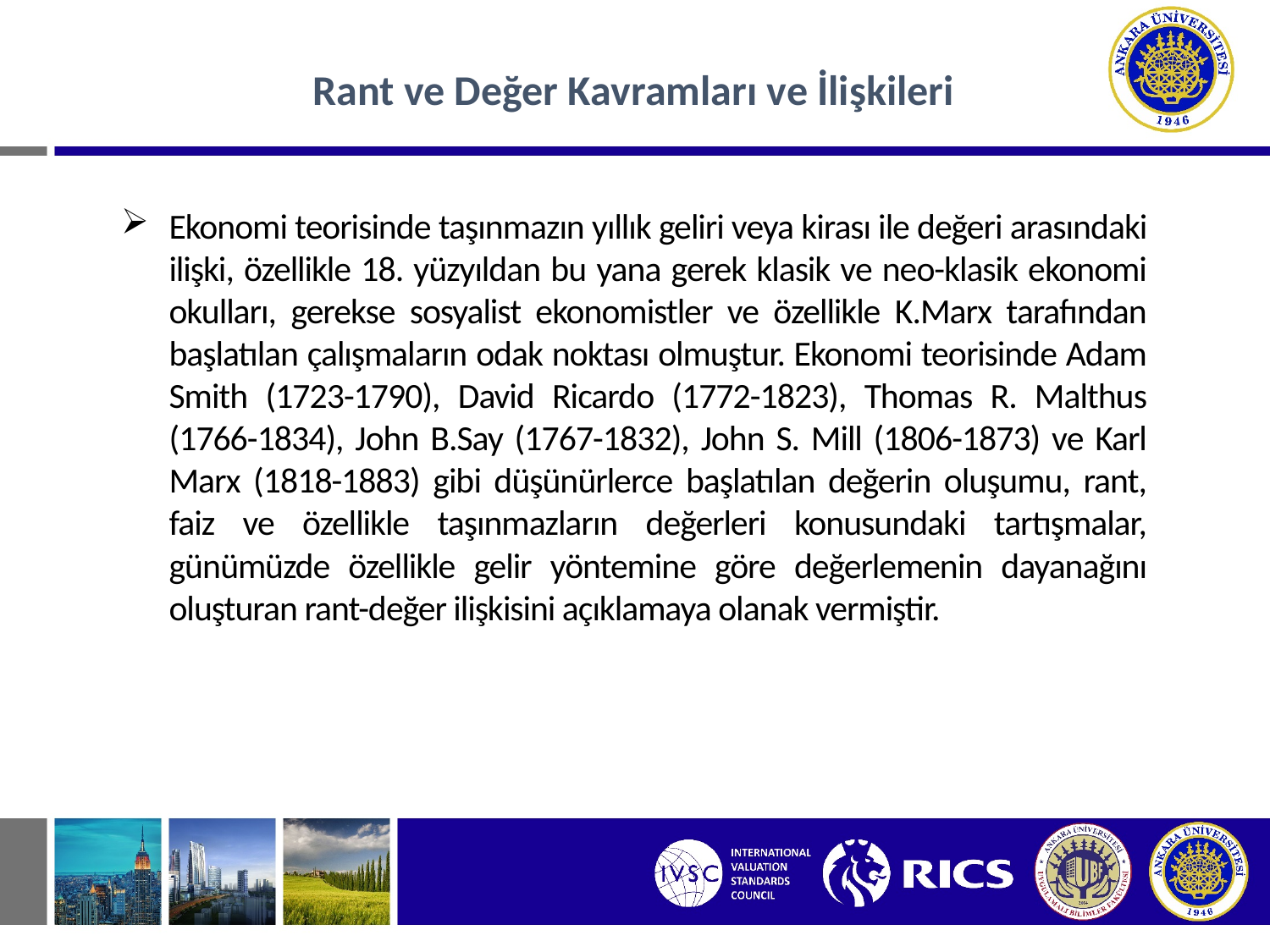

Rant ve Değer Kavramları ve İlişkileri

Ekonomi teorisinde taşınmazın yıllık geliri veya kirası ile değeri arasındaki ilişki, özellikle 18. yüzyıldan bu yana gerek klasik ve neo-klasik ekonomi okulları, gerekse sosyalist ekonomistler ve özellikle K.Marx tarafından başlatılan çalışmaların odak noktası olmuştur. Ekonomi teorisinde Adam Smith (1723-1790), David Ricardo (1772-1823), Thomas R. Malthus (1766-1834), John B.Say (1767-1832), John S. Mill (1806-1873) ve Karl Marx (1818-1883) gibi düşünürlerce başlatılan değerin oluşumu, rant, faiz ve özellikle taşınmazların değerleri konusundaki tartışmalar, günümüzde özellikle gelir yöntemine göre değerlemenin dayanağını oluşturan rant-değer ilişkisini açıklamaya olanak vermiştir.